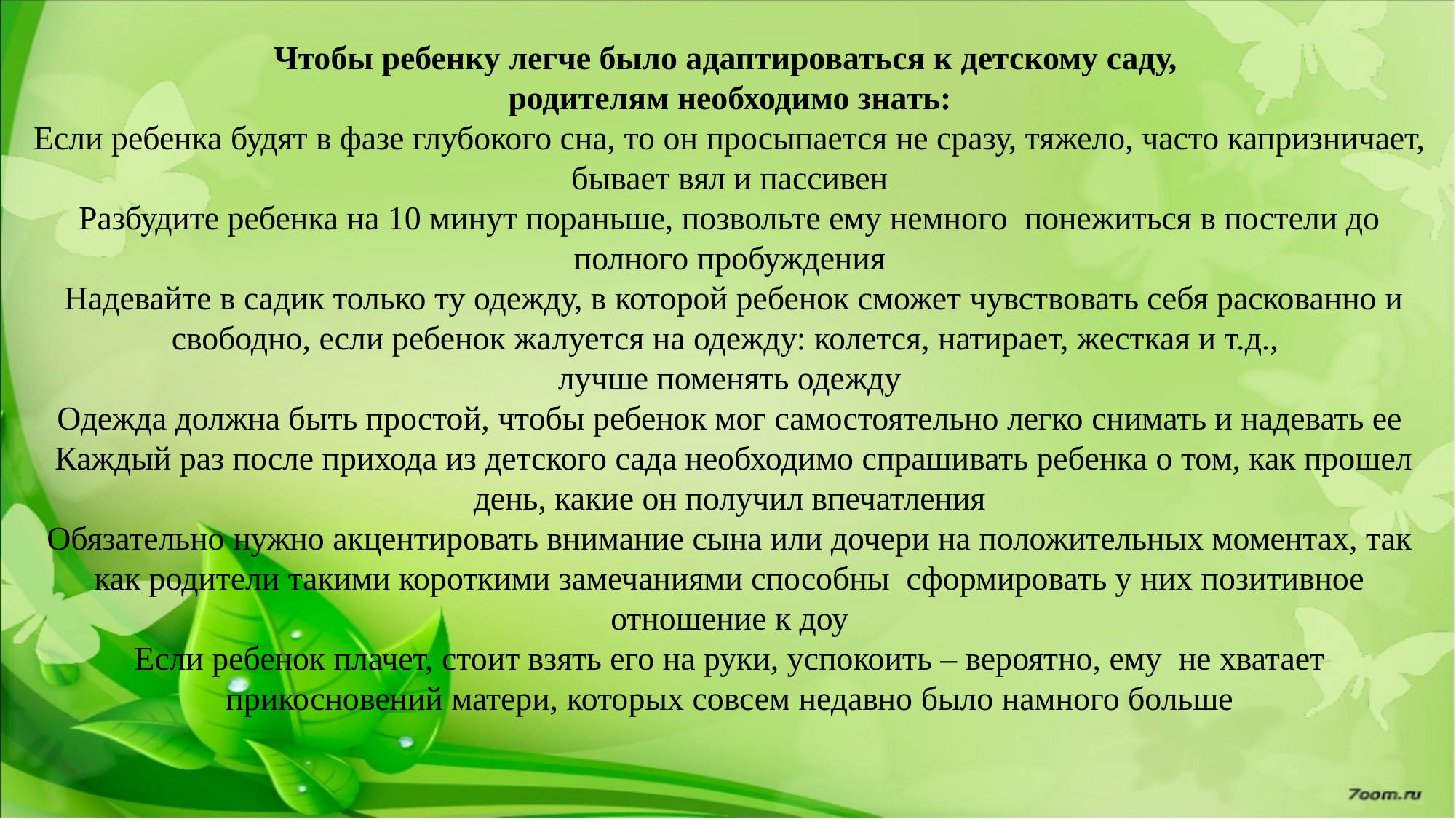

Чтобы ребенку легче было адаптироваться к детскому саду,
родителям необходимо знать:
Если ребенка будят в фазе глубокого сна, то он просыпается не сразу, тяжело, часто капризничает, бывает вял и пассивен
Разбудите ребенка на 10 минут пораньше, позвольте ему немного  понежиться в постели до полного пробуждения
 Надевайте в садик только ту одежду, в которой ребенок сможет чувствовать себя раскованно и свободно, если ребенок жалуется на одежду: колется, натирает, жесткая и т.д.,
лучше поменять одежду
Одежда должна быть простой, чтобы ребенок мог самостоятельно легко снимать и надевать ее
 Каждый раз после прихода из детского сада необходимо спрашивать ребенка о том, как прошел день, какие он получил впечатления
Обязательно нужно акцентировать внимание сына или дочери на положительных моментах, так как родители такими короткими замечаниями способны  сформировать у них позитивное отношение к доу
Если ребенок плачет, стоит взять его на руки, успокоить – вероятно, ему  не хватает прикосновений матери, которых совсем недавно было намного больше